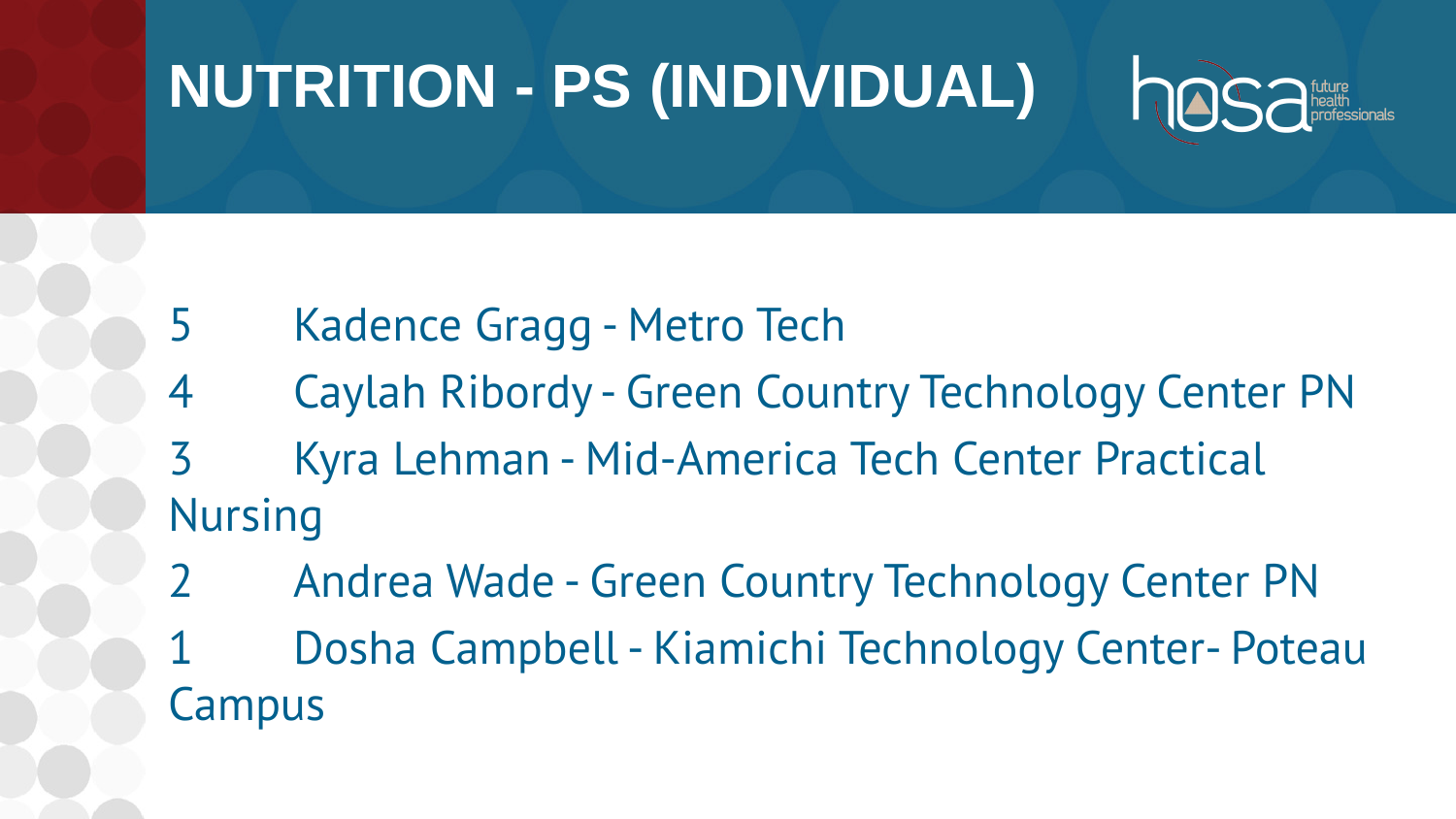

# Nutrition - PS (INDIVIDUAL)
5	Kadence Gragg - Metro Tech
4	Caylah Ribordy - Green Country Technology Center PN
3	Kyra Lehman - Mid-America Tech Center Practical Nursing
2	Andrea Wade - Green Country Technology Center PN
1	Dosha Campbell - Kiamichi Technology Center- Poteau Campus